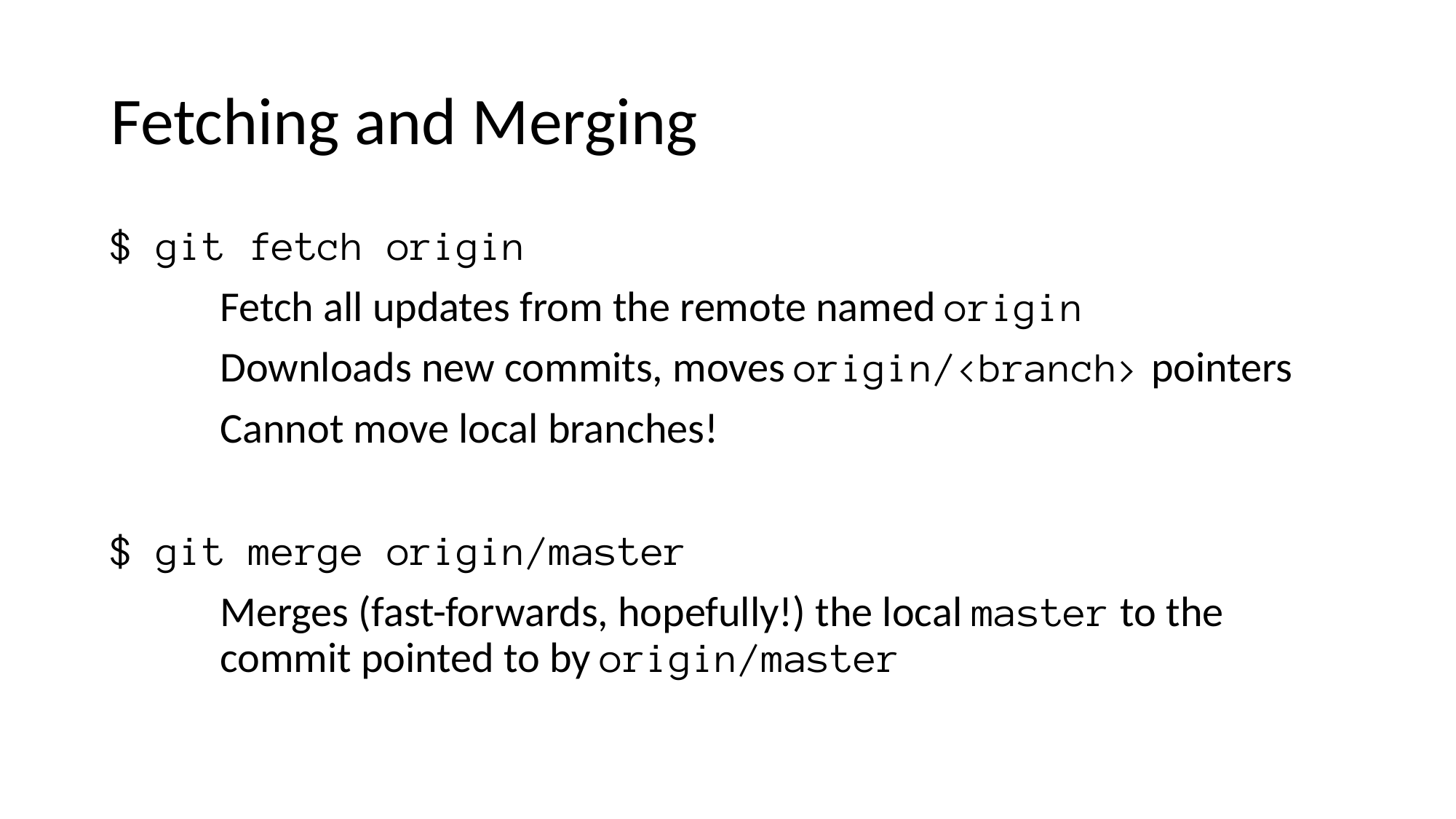

# Fetching and Merging
$ git fetch origin
	Fetch all updates from the remote named origin
	Downloads new commits, moves origin/<branch> pointers
	Cannot move local branches!

$ git merge origin/master
	Merges (fast-forwards, hopefully!) the local master to the
	commit pointed to by origin/master